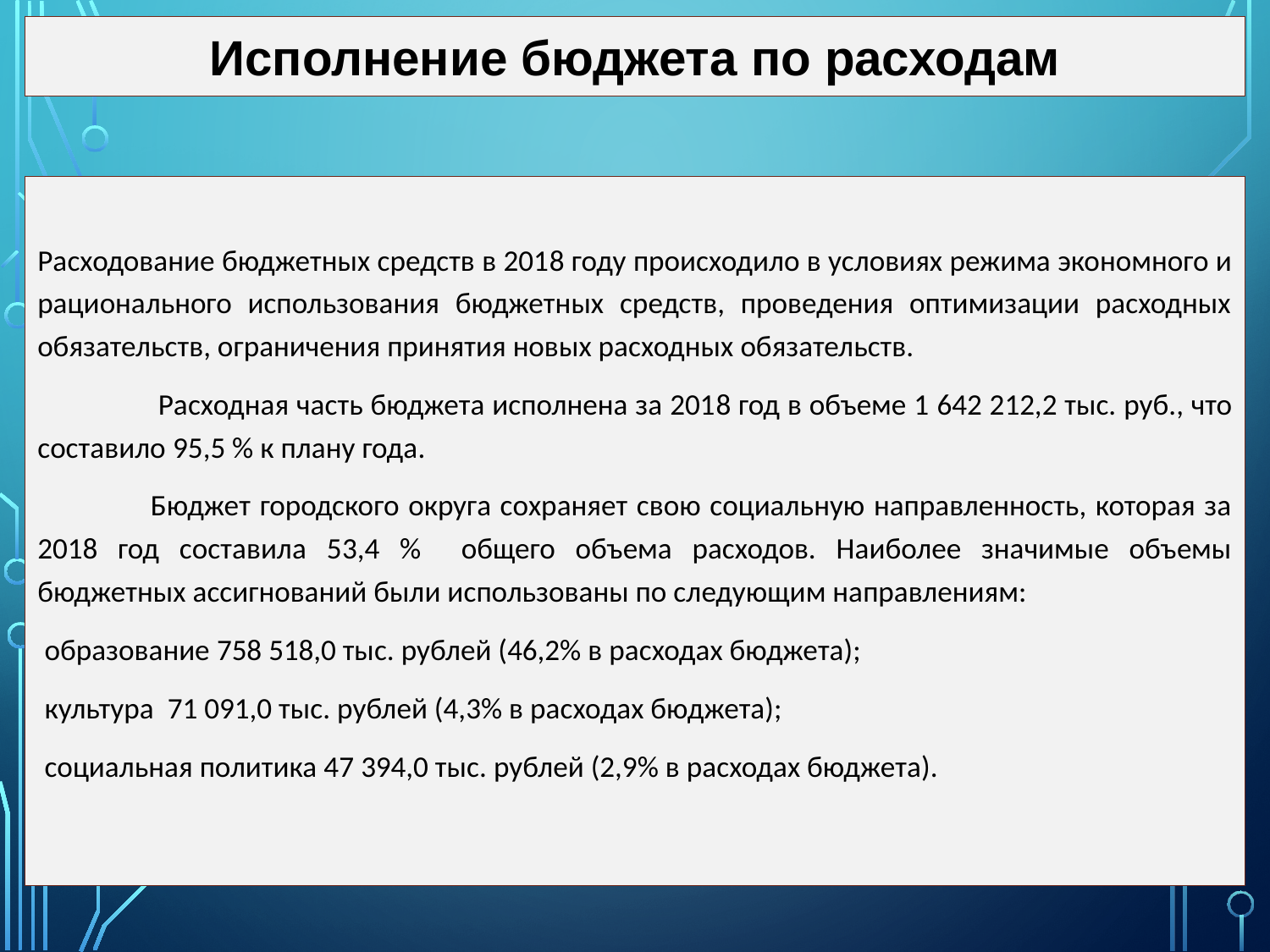

Исполнение бюджета по расходам

Расходование бюджетных средств в 2018 году происходило в условиях режима экономного и рационального использования бюджетных средств, проведения оптимизации расходных обязательств, ограничения принятия новых расходных обязательств.
	 Расходная часть бюджета исполнена за 2018 год в объеме 1 642 212,2 тыс. руб., что составило 95,5 % к плану года.
	Бюджет городского округа сохраняет свою социальную направленность, которая за 2018 год составила 53,4 %  общего объема расходов. Наиболее значимые объемы бюджетных ассигнований были использованы по следующим направлениям:
 образование 758 518,0 тыс. рублей (46,2% в расходах бюджета);
 культура  71 091,0 тыс. рублей (4,3% в расходах бюджета);
 социальная политика 47 394,0 тыс. рублей (2,9% в расходах бюджета).